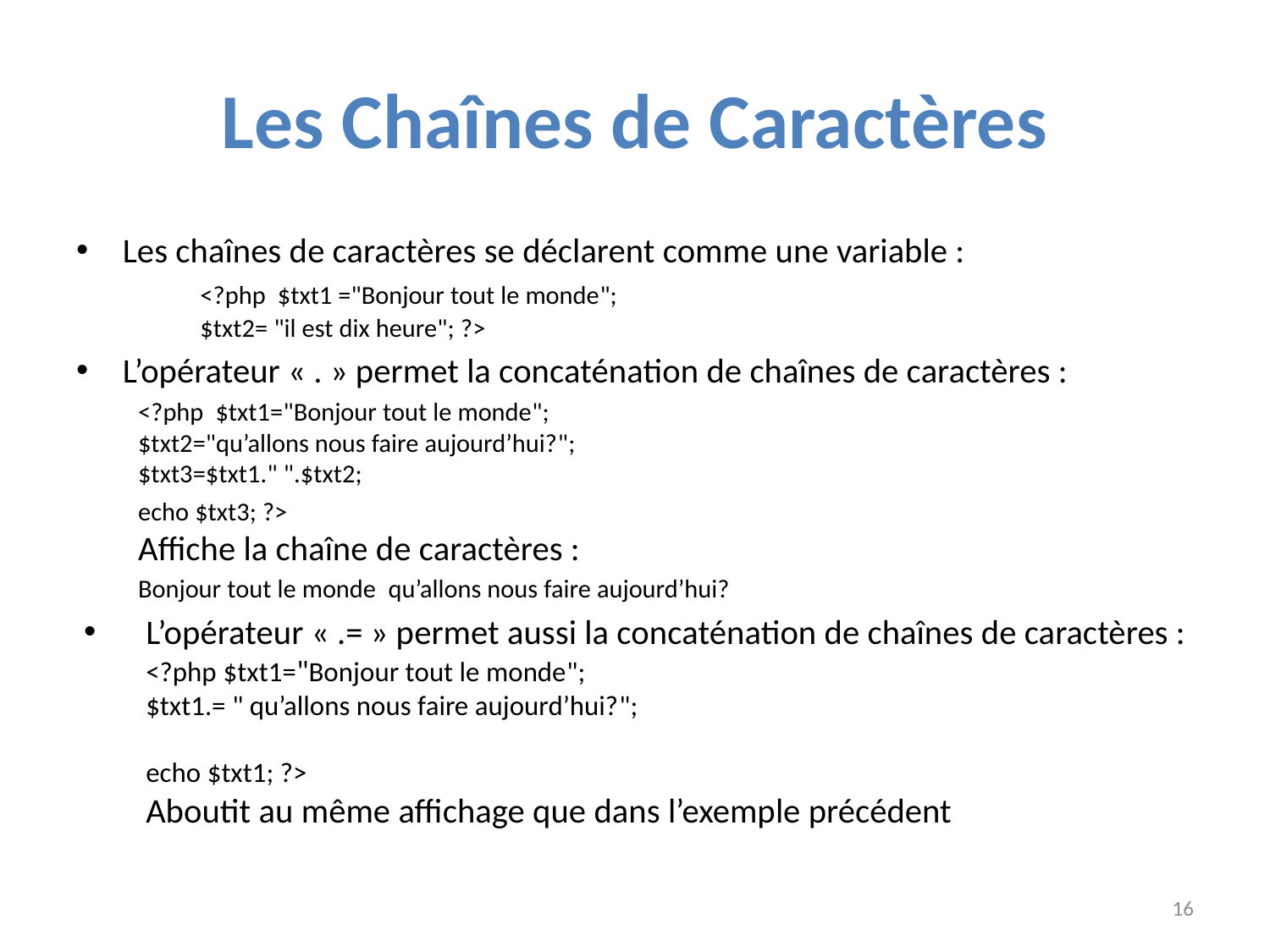

# Les Chaînes de Caractères
Les chaînes de caractères se déclarent comme une variable :
	<?php		$txt1 ="Bonjour tout le monde"; 
				$txt2= "il est dix heure"; ?>
L’opérateur « . » permet la concaténation de chaînes de caractères :
<?php		$txt1="Bonjour tout le monde";
			$txt2="qu’allons nous faire aujourd’hui?";
			$txt3=$txt1." ".$txt2;
			echo $txt3; ?>
Affiche la chaîne de caractères :
Bonjour tout le monde  qu’allons nous faire aujourd’hui?
L’opérateur « .= » permet aussi la concaténation de chaînes de caractères :
<?php		$txt1="Bonjour tout le monde";
			$txt1.= " qu’allons nous faire aujourd’hui?";
			echo $txt1; ?>
Aboutit au même affichage que dans l’exemple précédent

16